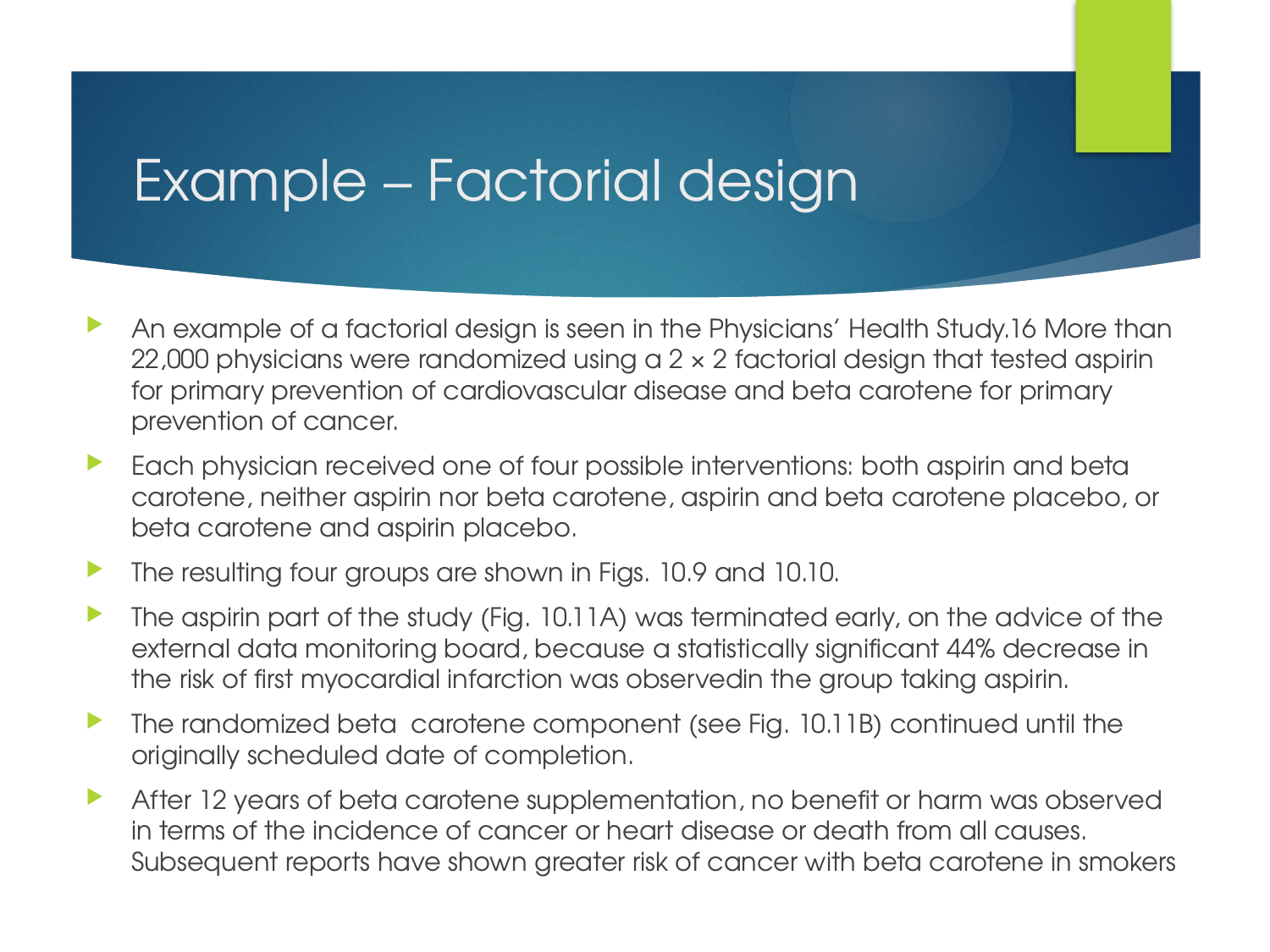

# Example – Factorial design
An example of a factorial design is seen in the Physicians’ Health Study.16 More than 22,000 physicians were randomized using a 2 × 2 factorial design that tested aspirin for primary prevention of cardiovascular disease and beta carotene for primary prevention of cancer.
Each physician received one of four possible interventions: both aspirin and beta carotene, neither aspirin nor beta carotene, aspirin and beta carotene placebo, or beta carotene and aspirin placebo.
The resulting four groups are shown in Figs. 10.9 and 10.10.
The aspirin part of the study (Fig. 10.11A) was terminated early, on the advice of the external data monitoring board, because a statistically significant 44% decrease in the risk of first myocardial infarction was observedin the group taking aspirin.
The randomized beta  carotene component (see Fig. 10.11B) continued until the originally scheduled date of completion.
After 12 years of beta carotene supplementation, no benefit or harm was observed in terms of the incidence of cancer or heart disease or death from all causes. Subsequent reports have shown greater risk of cancer with beta carotene in smokers